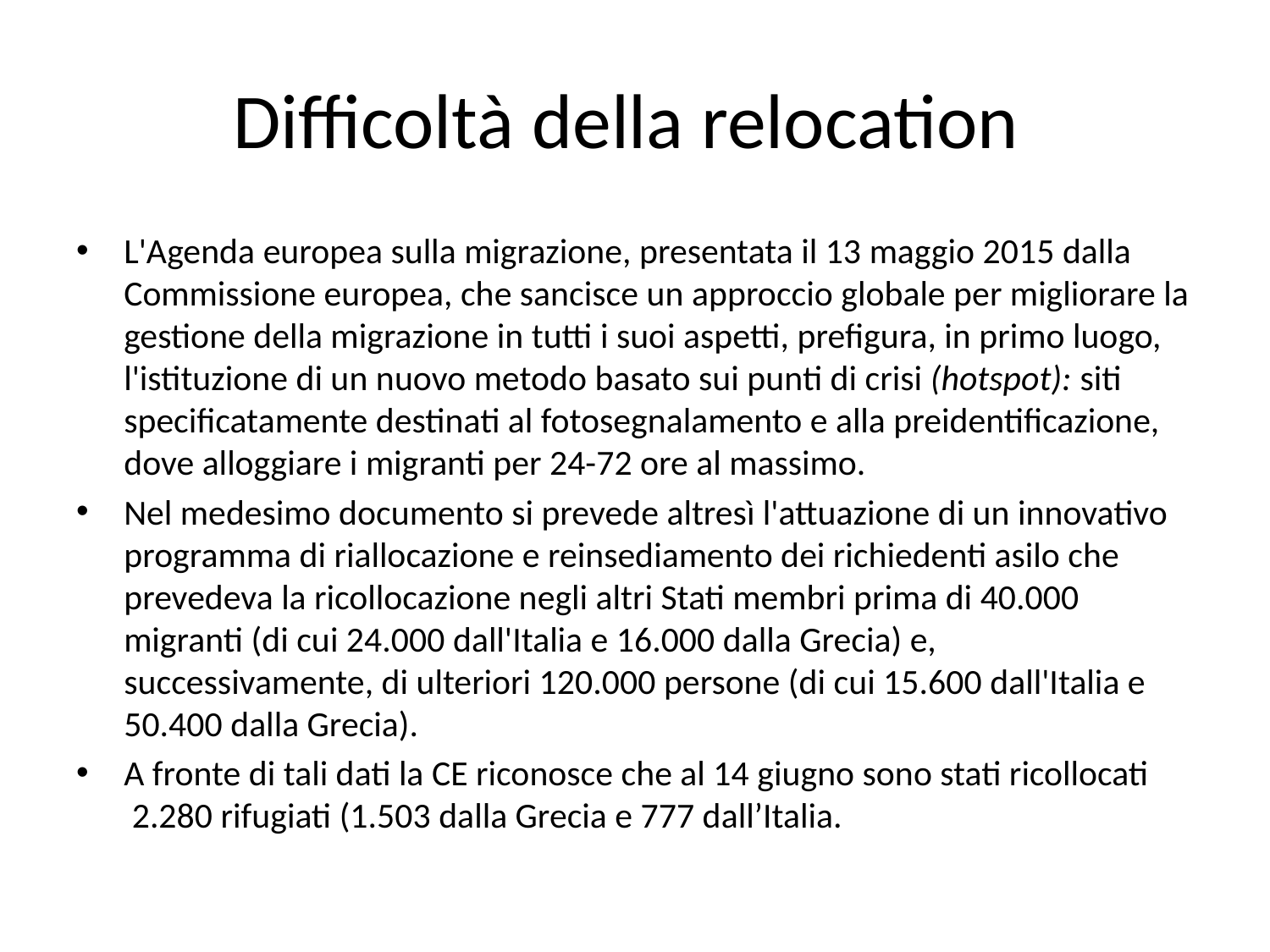

# Difficoltà della relocation
L'Agenda europea sulla migrazione, presentata il 13 maggio 2015 dalla Commissione europea, che sancisce un approccio globale per migliorare la gestione della migrazione in tutti i suoi aspetti, prefigura, in primo luogo, l'istituzione di un nuovo metodo basato sui punti di crisi (hotspot): siti specificatamente destinati al fotosegnalamento e alla preidentificazione, dove alloggiare i migranti per 24-72 ore al massimo.
Nel medesimo documento si prevede altresì l'attuazione di un innovativo programma di riallocazione e reinsediamento dei richiedenti asilo che prevedeva la ricollocazione negli altri Stati membri prima di 40.000 migranti (di cui 24.000 dall'Italia e 16.000 dalla Grecia) e, successivamente, di ulteriori 120.000 persone (di cui 15.600 dall'Italia e 50.400 dalla Grecia).
A fronte di tali dati la CE riconosce che al 14 giugno sono stati ricollocati  2.280 rifugiati (1.503 dalla Grecia e 777 dall’Italia.